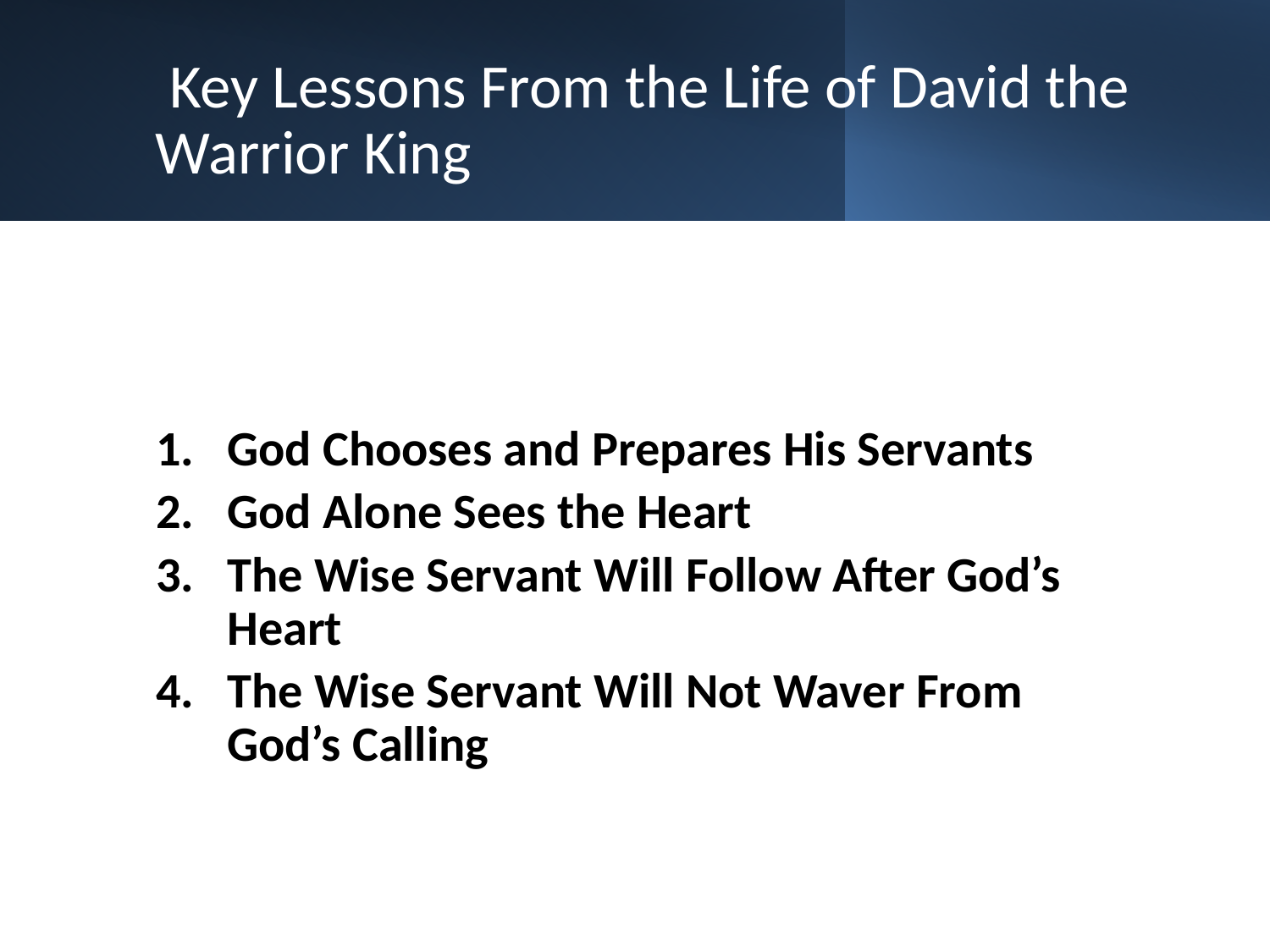

# Key Lessons From the Life of David the Warrior King
God Chooses and Prepares His Servants
God Alone Sees the Heart
The Wise Servant Will Follow After God’s Heart
The Wise Servant Will Not Waver From God’s Calling